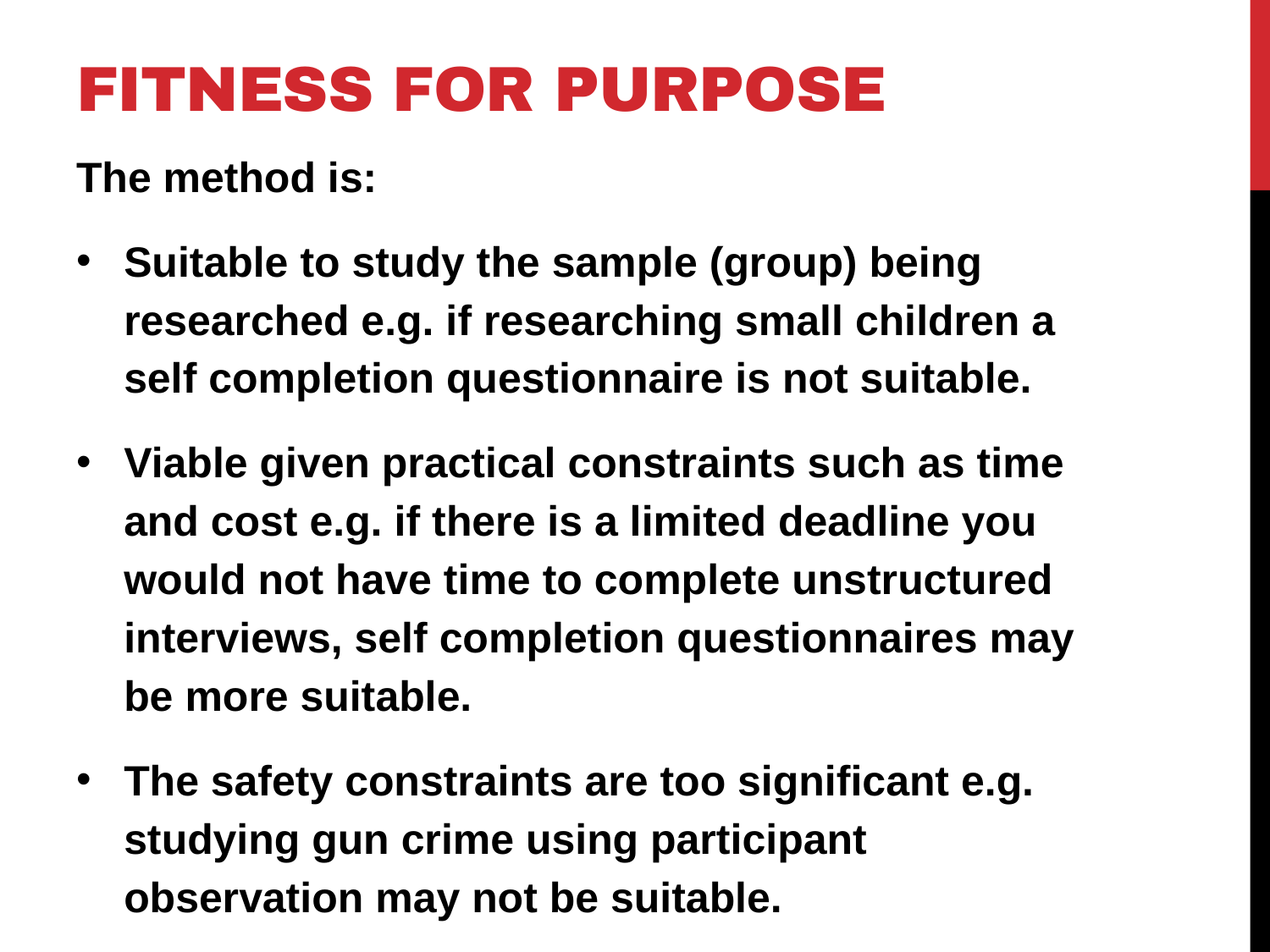

# Fitness for purpose
The method is:
Suitable to study the sample (group) being researched e.g. if researching small children a self completion questionnaire is not suitable.
Viable given practical constraints such as time and cost e.g. if there is a limited deadline you would not have time to complete unstructured interviews, self completion questionnaires may be more suitable.
The safety constraints are too significant e.g. studying gun crime using participant observation may not be suitable.